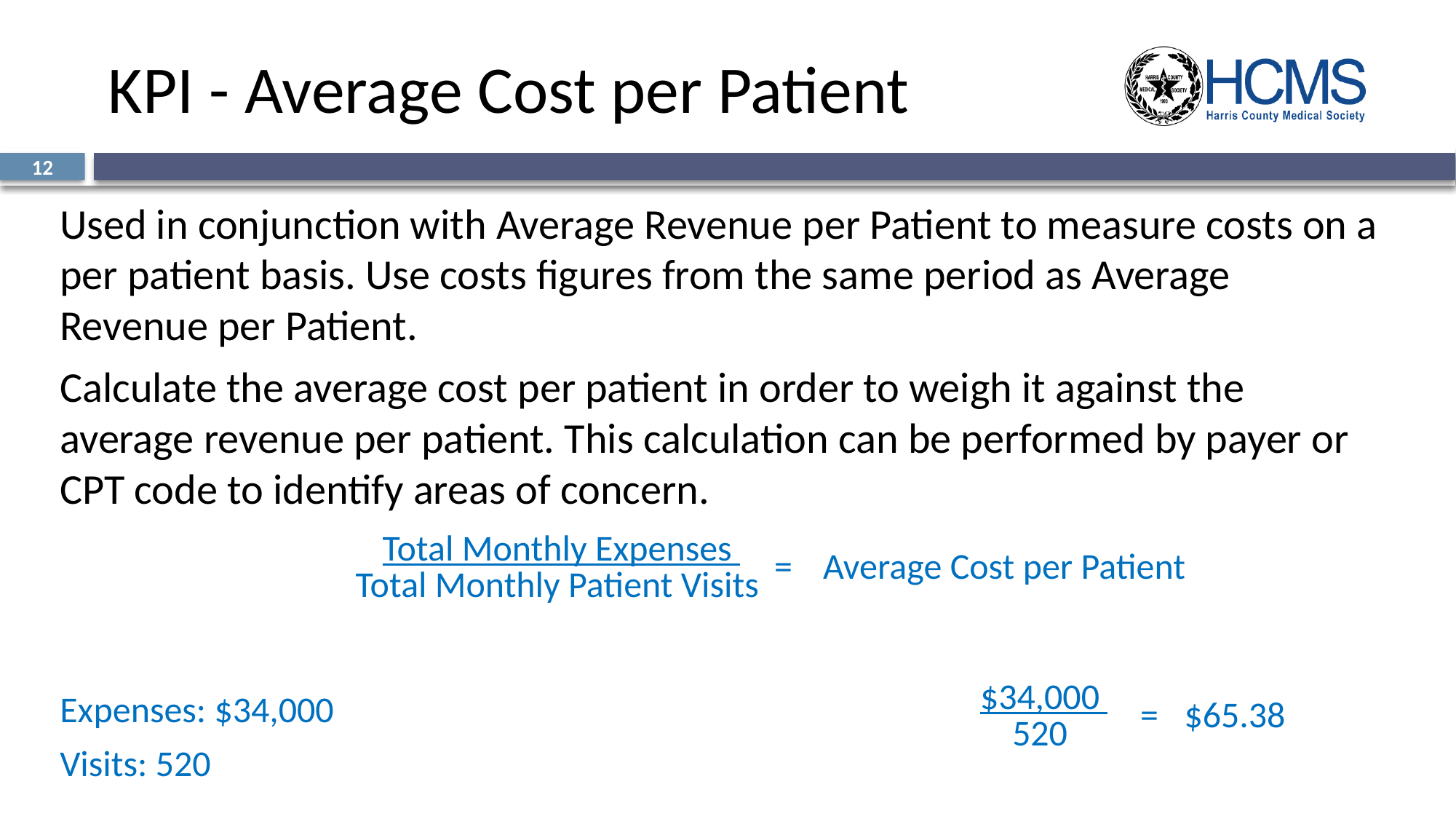

# KPI - Average Cost per Patient
12
Used in conjunction with Average Revenue per Patient to measure costs on a per patient basis. Use costs figures from the same period as Average Revenue per Patient.
Calculate the average cost per patient in order to weigh it against the average revenue per patient. This calculation can be performed by payer or CPT code to identify areas of concern.

Expenses: $34,000
Visits: 520
| Total Monthly Expenses Total Monthly Patient Visits | = | Average Cost per Patient |
| --- | --- | --- |
| $34,000 520 | = | $65.38 |
| --- | --- | --- |